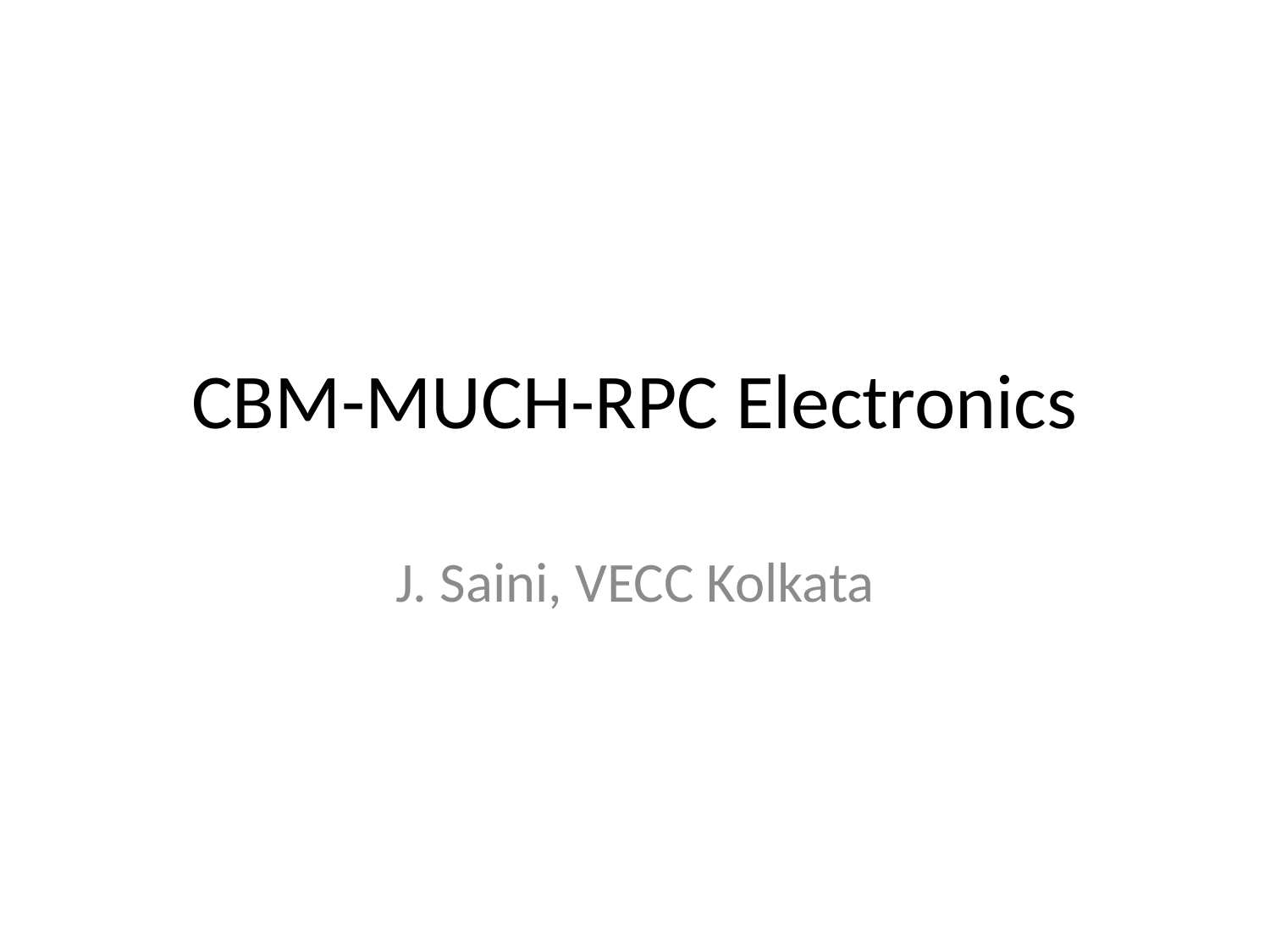

# CBM-MUCH-RPC Electronics
J. Saini, VECC Kolkata